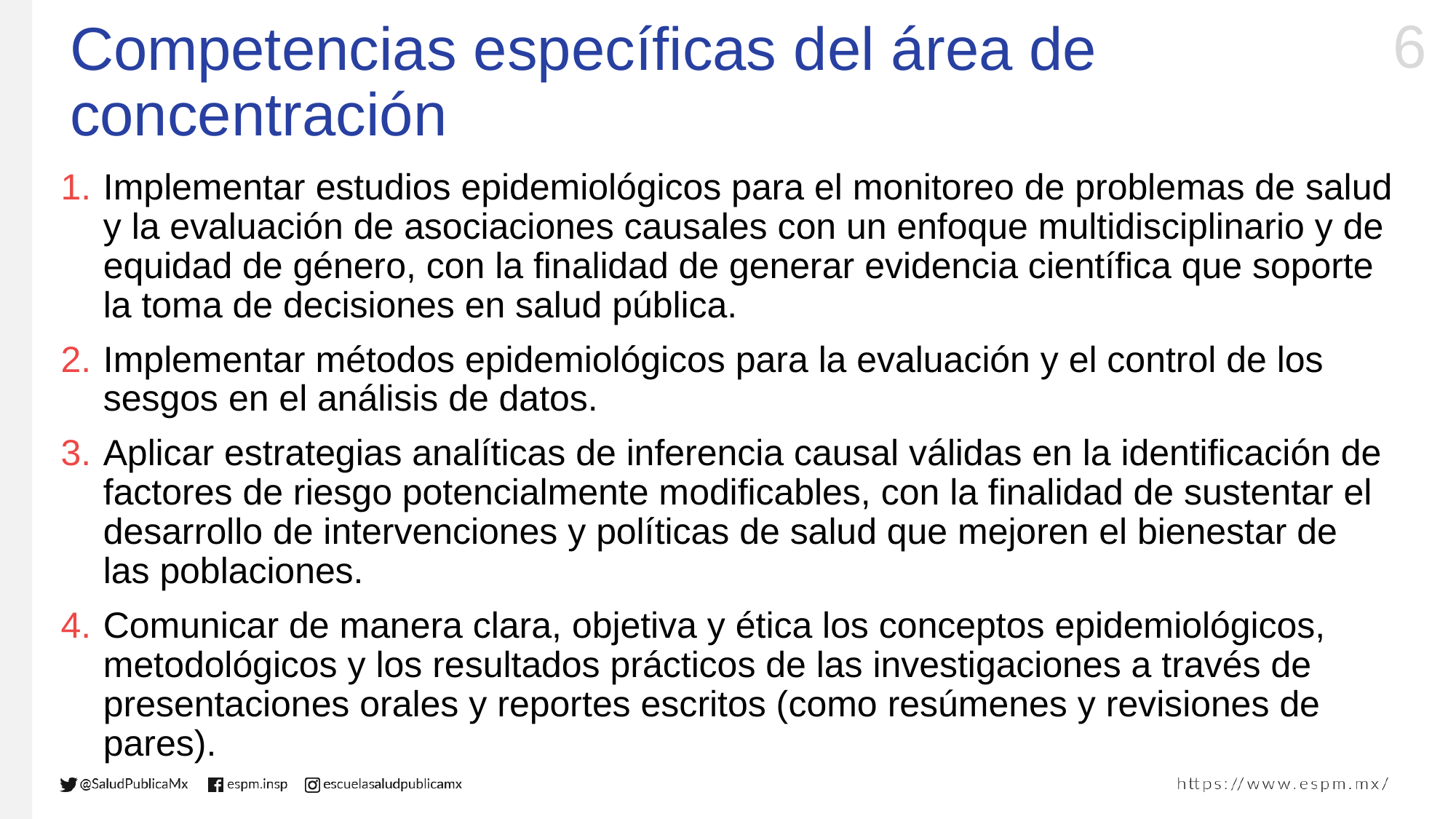

# Competencias específicas del área de concentración
Implementar estudios epidemiológicos para el monitoreo de problemas de salud y la evaluación de asociaciones causales con un enfoque multidisciplinario y de  equidad de género, con la finalidad de generar evidencia científica que soporte la toma de decisiones en salud pública.
Implementar métodos epidemiológicos para la evaluación y el control de los sesgos en el análisis de datos.
Aplicar estrategias analíticas de inferencia causal válidas en la identificación de factores de riesgo potencialmente modificables, con la finalidad de sustentar el desarrollo de intervenciones y políticas de salud que mejoren el bienestar de las poblaciones.
Comunicar de manera clara, objetiva y ética los conceptos epidemiológicos, metodológicos y los resultados prácticos de las investigaciones a través de presentaciones orales y reportes escritos (como resúmenes y revisiones de pares).